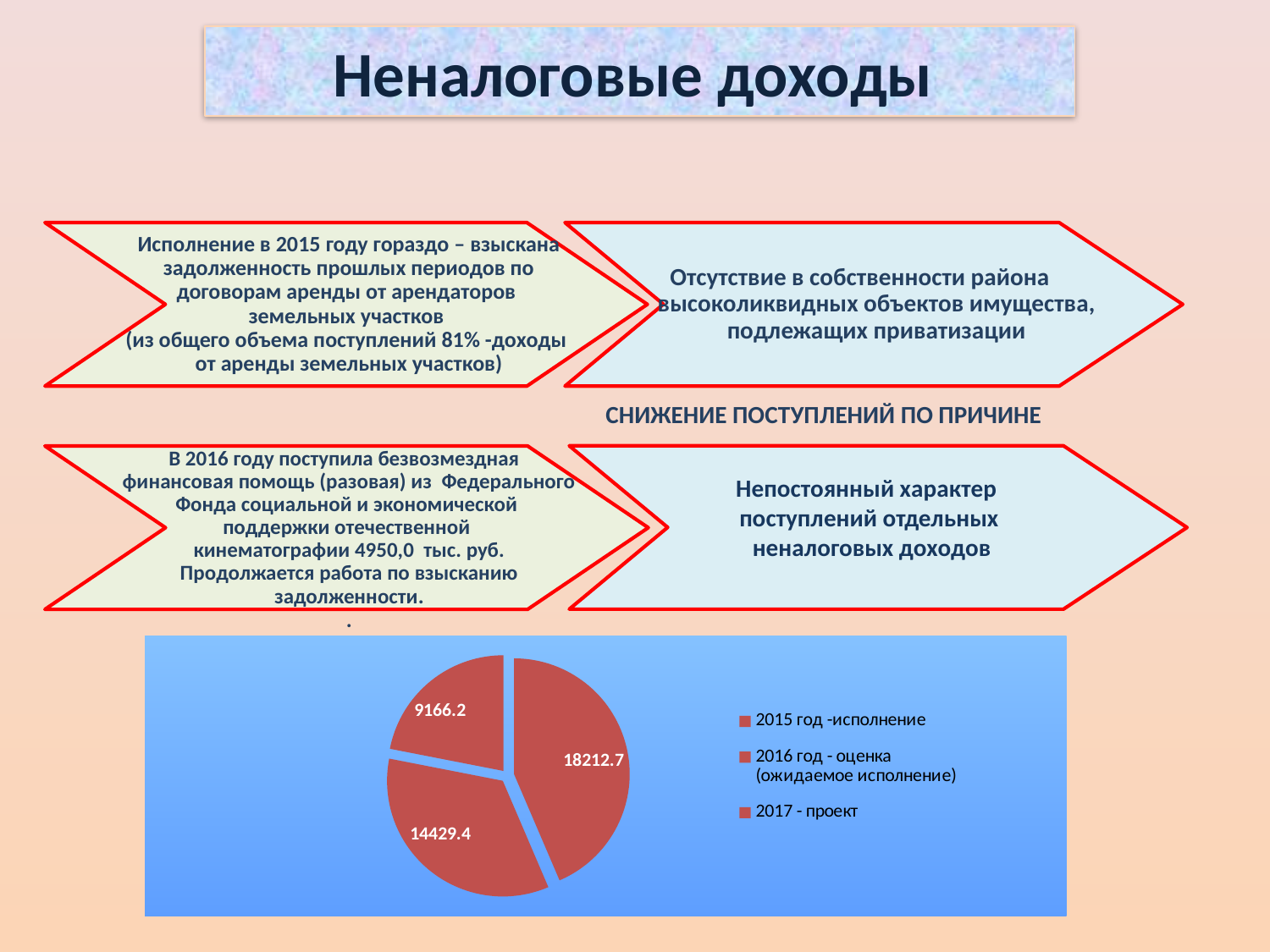

# Неналоговые доходы
Исполнение в 2015 году гораздо – взыскана задолженность прошлых периодов по договорам аренды от арендаторов
земельных участков
(из общего объема поступлений 81% -доходы  от аренды земельных участков)
Отсутствие в собственности района       высоколиквидных объектов имущества, подлежащих приватизации
СНИЖЕНИЕ ПОСТУПЛЕНИЙ ПО ПРИЧИНЕ

В 2016 году поступила безвозмездная   финансовая помощь (разовая) из  Федерального Фонда социальной и экономической
поддержки отечественной
кинематографии 4950,0  тыс. руб.
Продолжается работа по взысканию задолженности.
.

Непостоянный характер
поступлений отдельных
неналоговых доходов

### Chart

| Category | сумма |
|---|---|
| 2015 год -исполнение | 18212.7 |
| 2016 год - оценка (ожидаемое исполнение) | 14429.4 |
| 2017 - проект | 9166.2 |